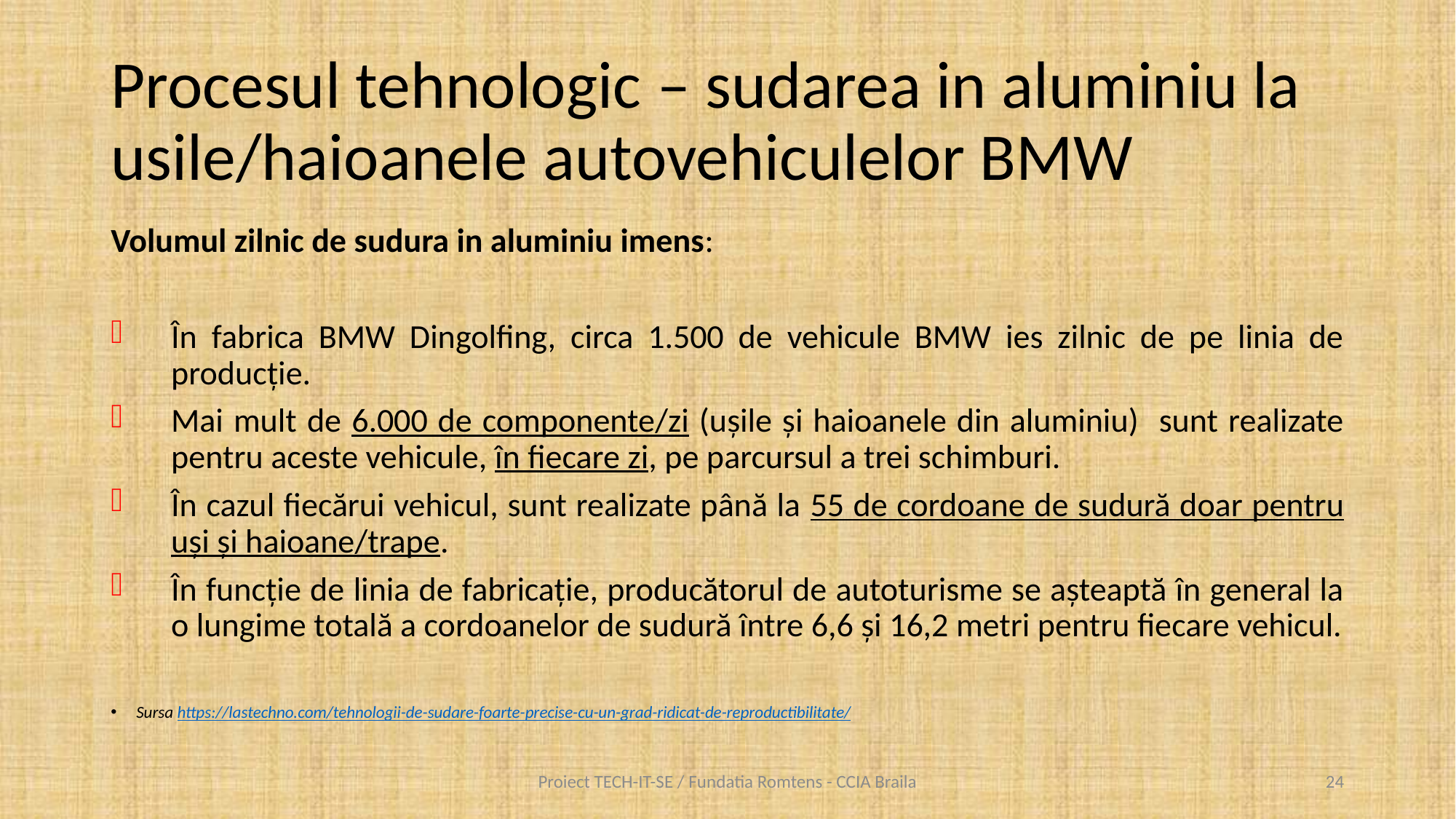

# Procesul tehnologic – sudarea in aluminiu la usile/haioanele autovehiculelor BMW
Volumul zilnic de sudura in aluminiu imens:

În fabrica BMW Dingolfing, circa 1.500 de vehicule BMW ies zilnic de pe linia de producție.
Mai mult de 6.000 de componente/zi (ușile și haioanele din aluminiu)  sunt realizate pentru aceste vehicule, în fiecare zi, pe parcursul a trei schimburi.
În cazul fiecărui vehicul, sunt realizate până la 55 de cordoane de sudură doar pentru uși și haioane/trape.
În funcție de linia de fabricație, producătorul de autoturisme se așteaptă în general la o lungime totală a cordoanelor de sudură între 6,6 și 16,2 metri pentru fiecare vehicul.

Sursa https://lastechno.com/tehnologii-de-sudare-foarte-precise-cu-un-grad-ridicat-de-reproductibilitate/
Proiect TECH-IT-SE / Fundatia Romtens - CCIA Braila
24